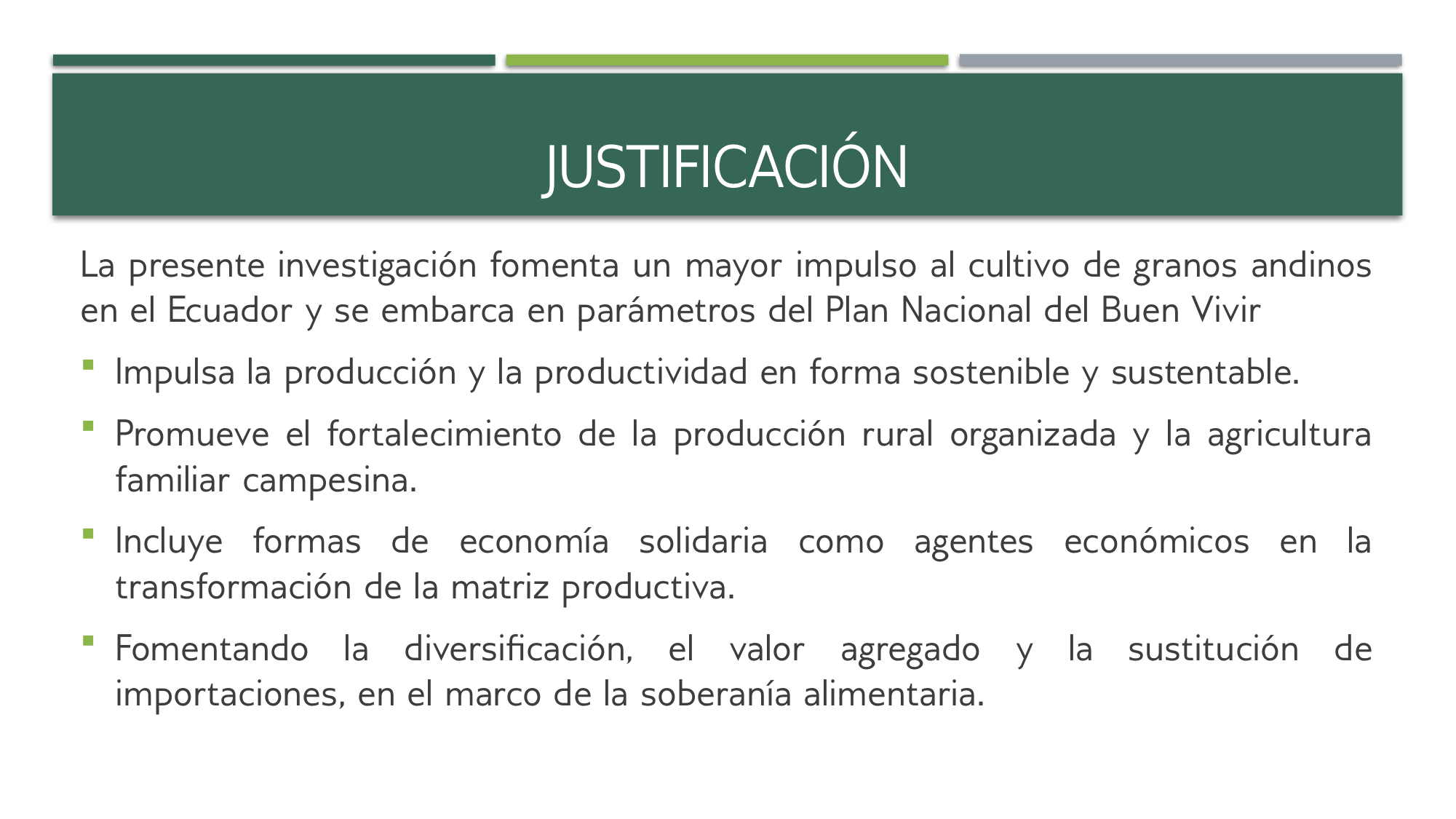

# Justificación
La presente investigación fomenta un mayor impulso al cultivo de granos andinos en el Ecuador y se embarca en parámetros del Plan Nacional del Buen Vivir
Impulsa la producción y la productividad en forma sostenible y sustentable.
Promueve el fortalecimiento de la producción rural organizada y la agricultura familiar campesina.
Incluye formas de economía solidaria como agentes económicos en la transformación de la matriz productiva.
Fomentando la diversificación, el valor agregado y la sustitución de importaciones, en el marco de la soberanía alimentaria.